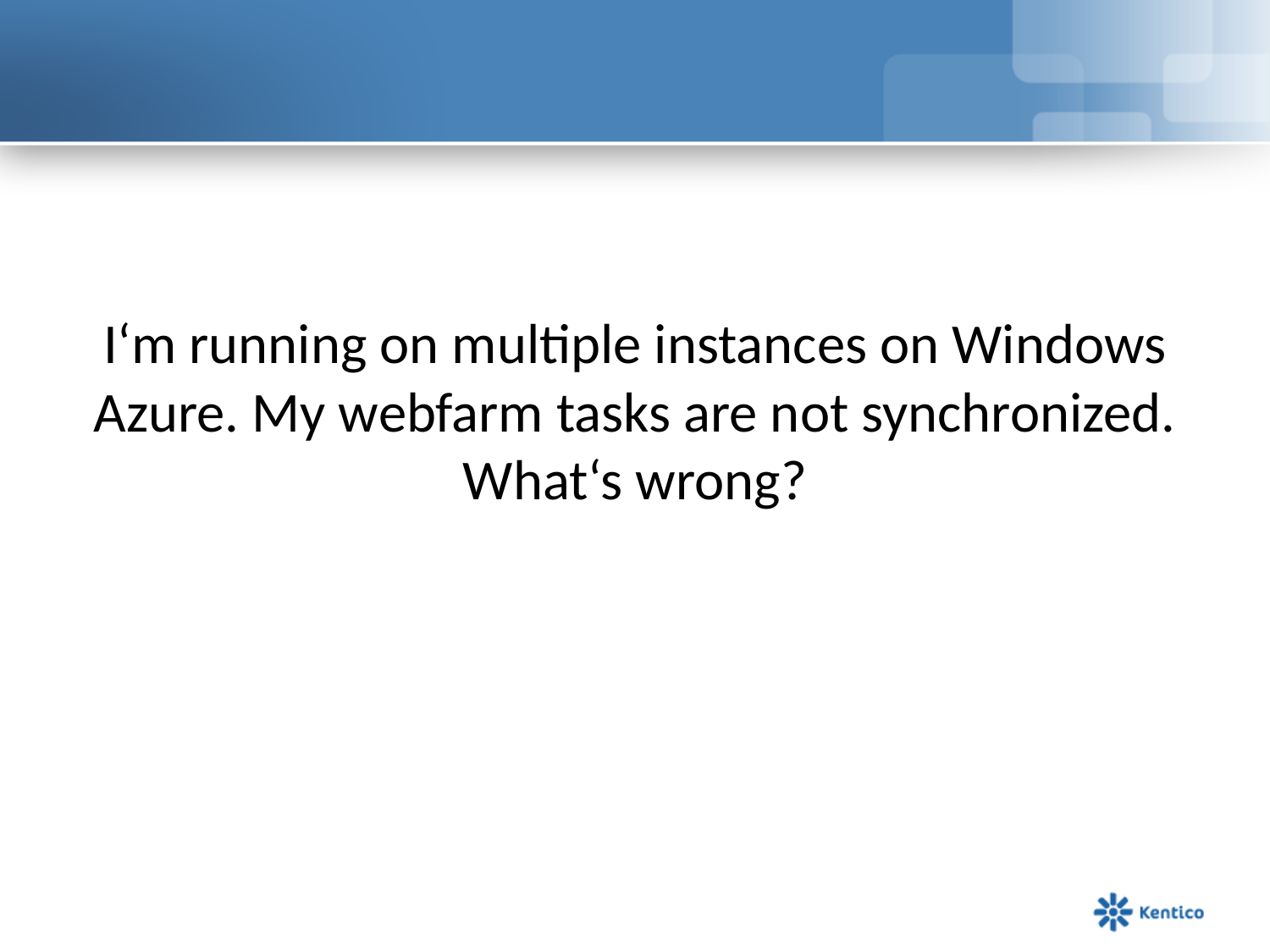

#

I‘m running on multiple instances on Windows Azure. My webfarm tasks are not synchronized. What‘s wrong?